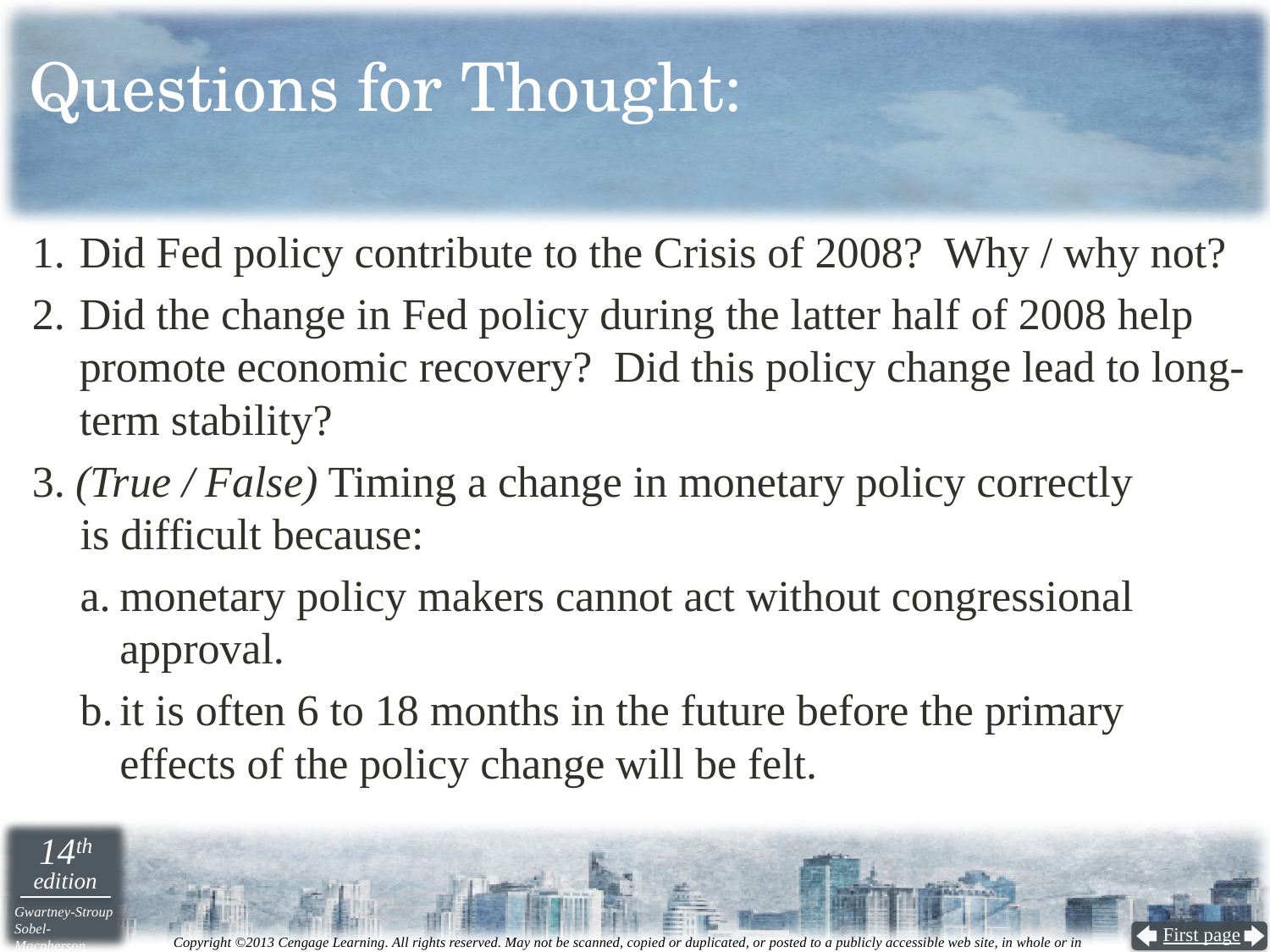

# Questions for Thought:
Did Fed policy contribute to the Crisis of 2008?  Why / why not?
Did the change in Fed policy during the latter half of 2008 help promote economic recovery?  Did this policy change lead to long-term stability?
3. (True / False) Timing a change in monetary policy correctly
is difficult because:
monetary policy makers cannot act without congressional approval.
it is often 6 to 18 months in the future before the primary effects of the policy change will be felt.